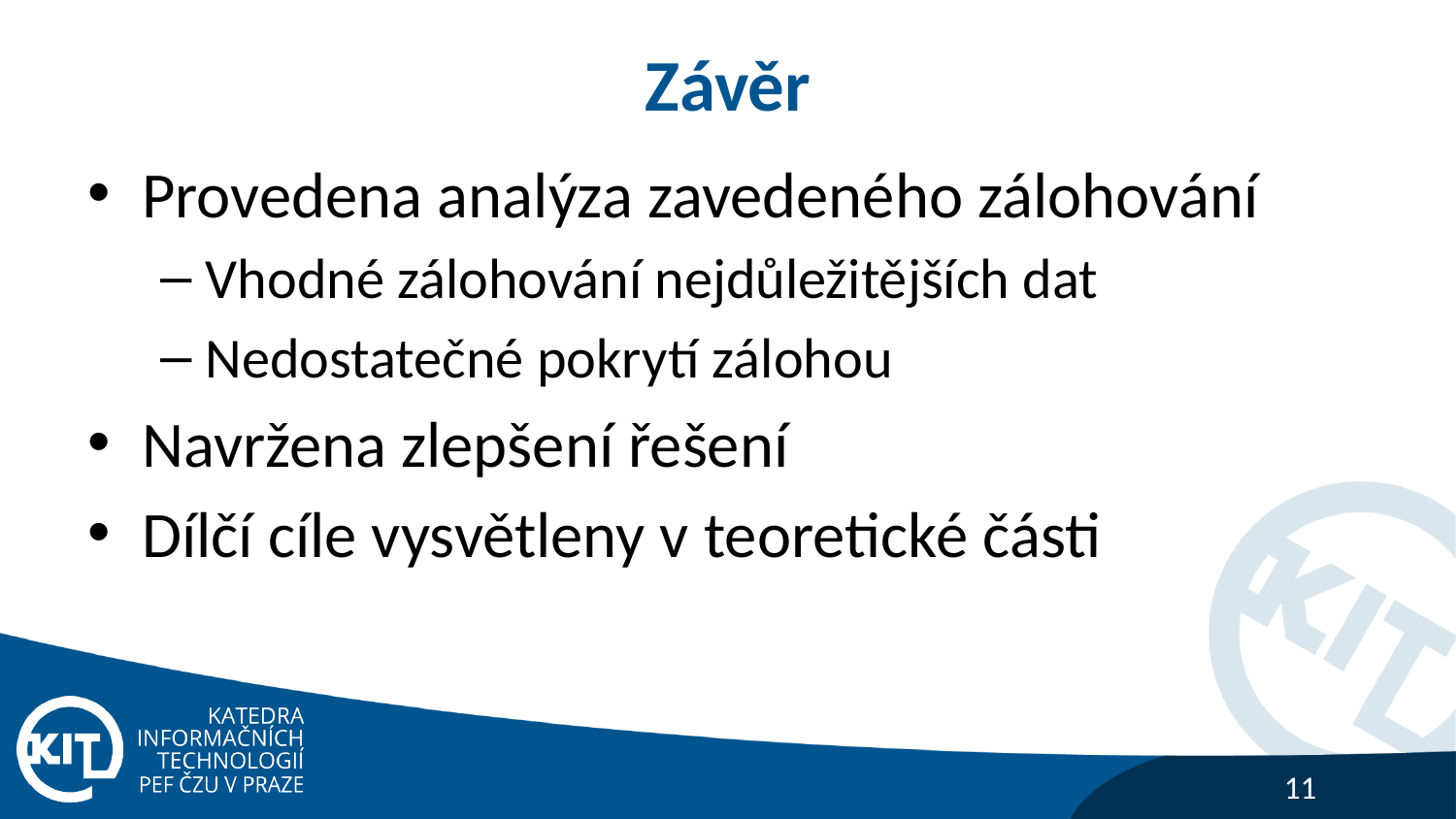

# Závěr
Provedena analýza zavedeného zálohování
Vhodné zálohování nejdůležitějších dat
Nedostatečné pokrytí zálohou
Navržena zlepšení řešení
Dílčí cíle vysvětleny v teoretické části
11